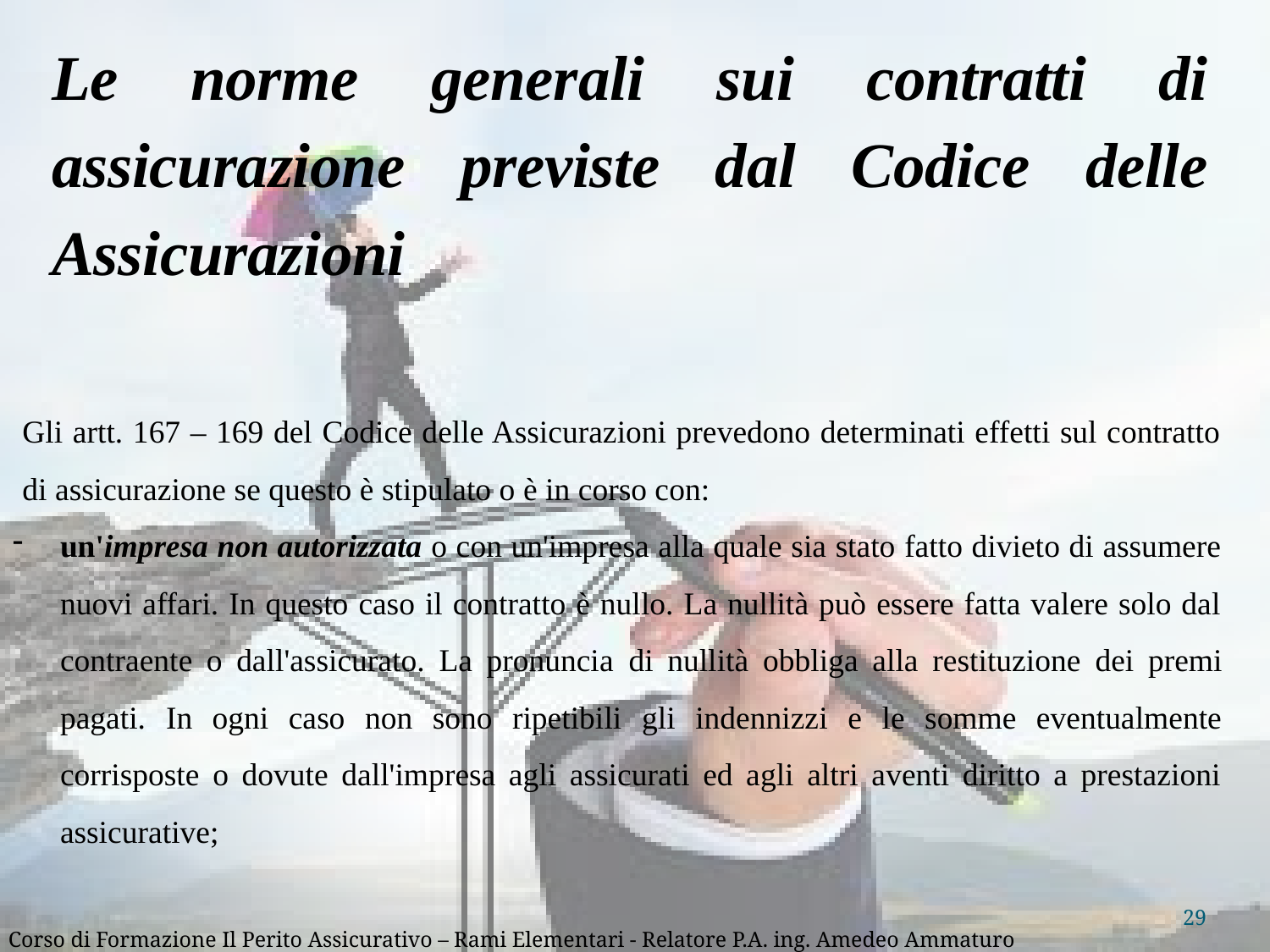

Le norme generali sui contratti di assicurazione previste dal Codice delle Assicurazioni
Gli artt. 167 – 169 del Codice delle Assicurazioni prevedono determinati effetti sul contratto di assicurazione se questo è stipulato o è in corso con:
un'impresa non autorizzata o con un'impresa alla quale sia stato fatto divieto di assumere nuovi affari. In questo caso il contratto è nullo. La nullità può essere fatta valere solo dal contraente o dall'assicurato. La pronuncia di nullità obbliga alla restituzione dei premi pagati. In ogni caso non sono ripetibili gli indennizzi e le somme eventualmente corrisposte o dovute dall'impresa agli assicurati ed agli altri aventi diritto a prestazioni assicurative;
29
Corso di Formazione Il Perito Assicurativo – Rami Elementari - Relatore P.A. ing. Amedeo Ammaturo